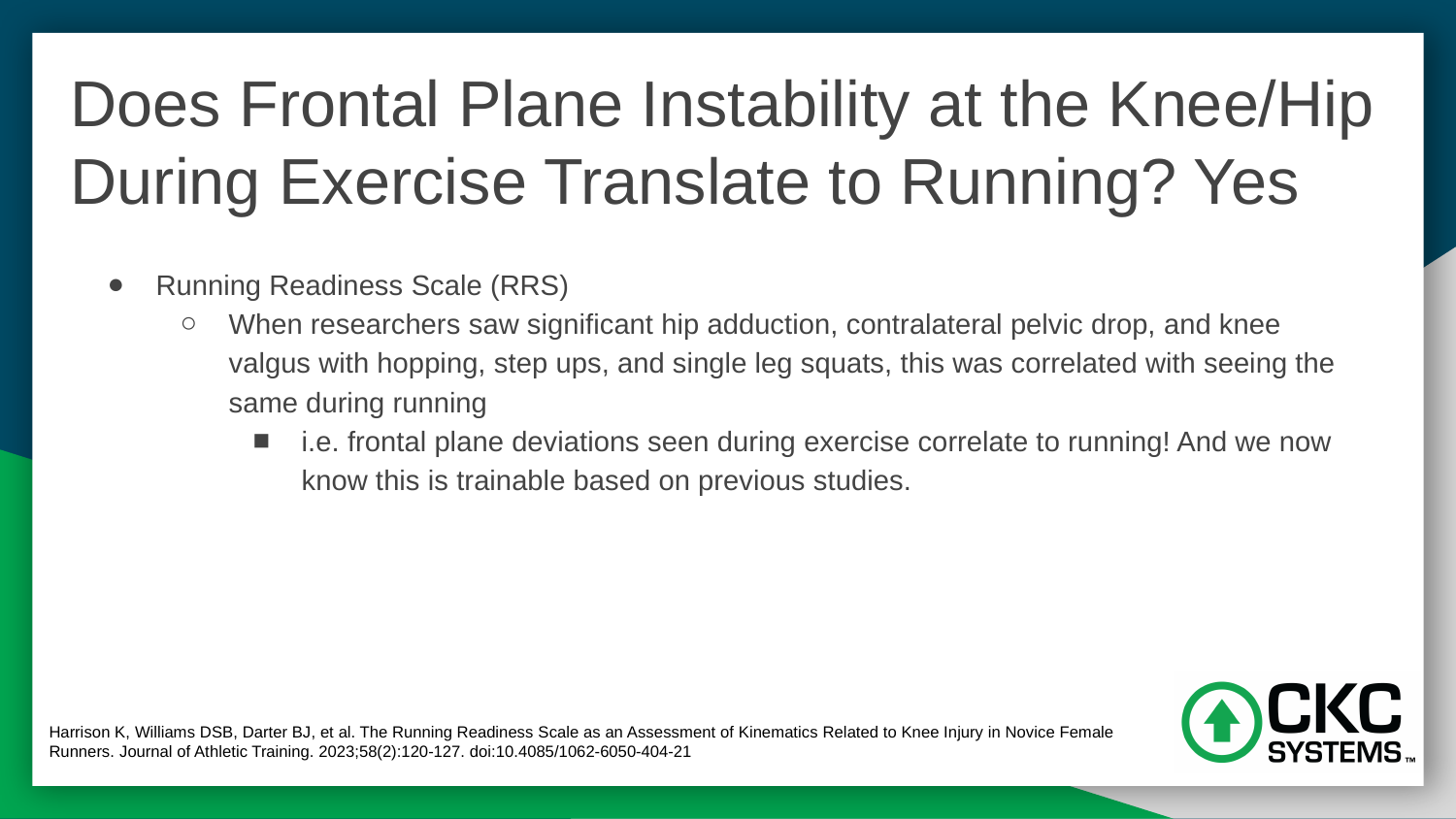

# Does Frontal Plane Instability at the Knee/Hip During Exercise Translate to Running? Yes
Running Readiness Scale (RRS)
When researchers saw significant hip adduction, contralateral pelvic drop, and knee valgus with hopping, step ups, and single leg squats, this was correlated with seeing the same during running
i.e. frontal plane deviations seen during exercise correlate to running! And we now know this is trainable based on previous studies.
Harrison K, Williams DSB, Darter BJ, et al. The Running Readiness Scale as an Assessment of Kinematics Related to Knee Injury in Novice Female Runners. Journal of Athletic Training. 2023;58(2):120-127. doi:10.4085/1062-6050-404-21